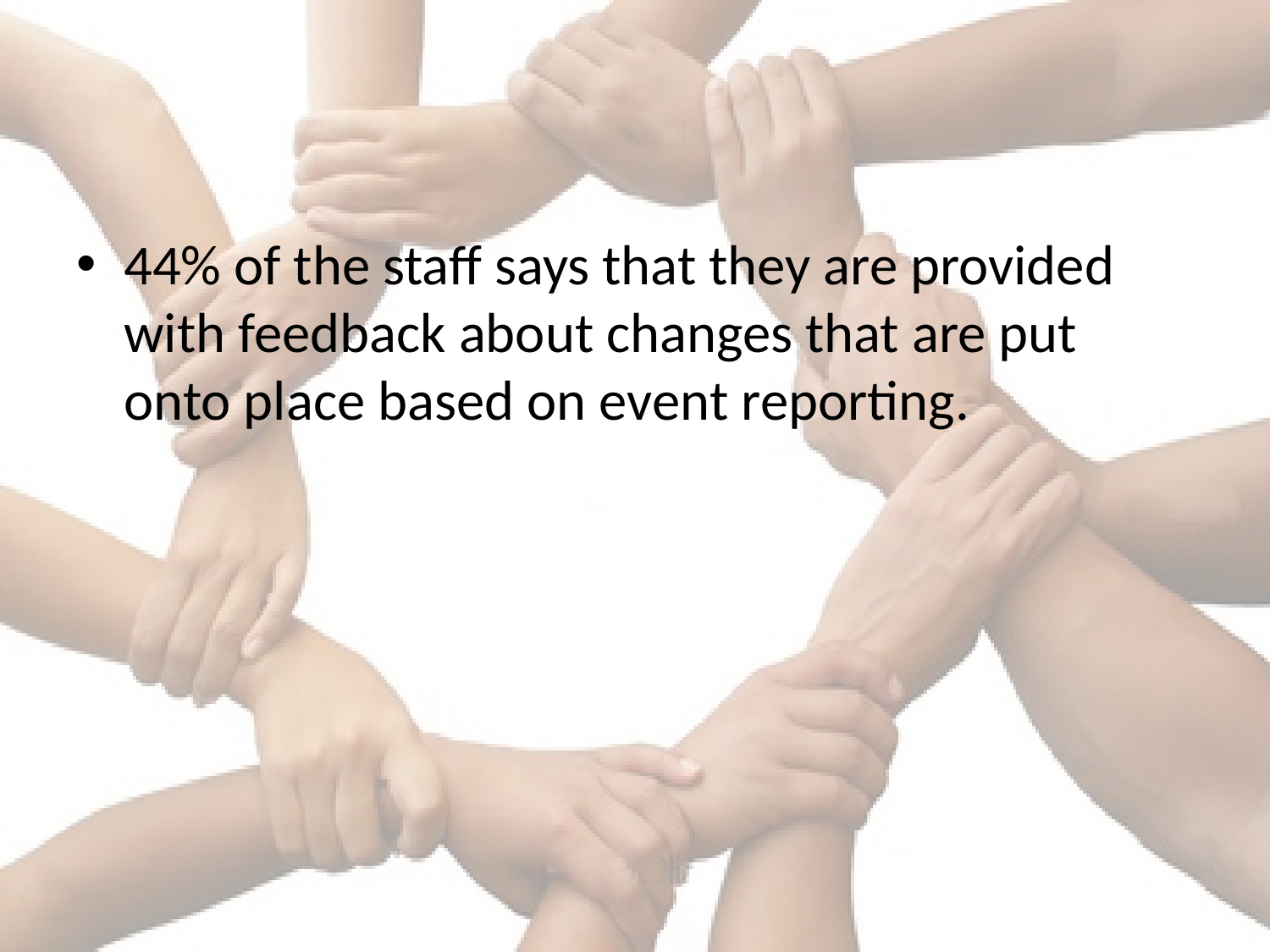

44% of the staff says that they are provided with feedback about changes that are put onto place based on event reporting.